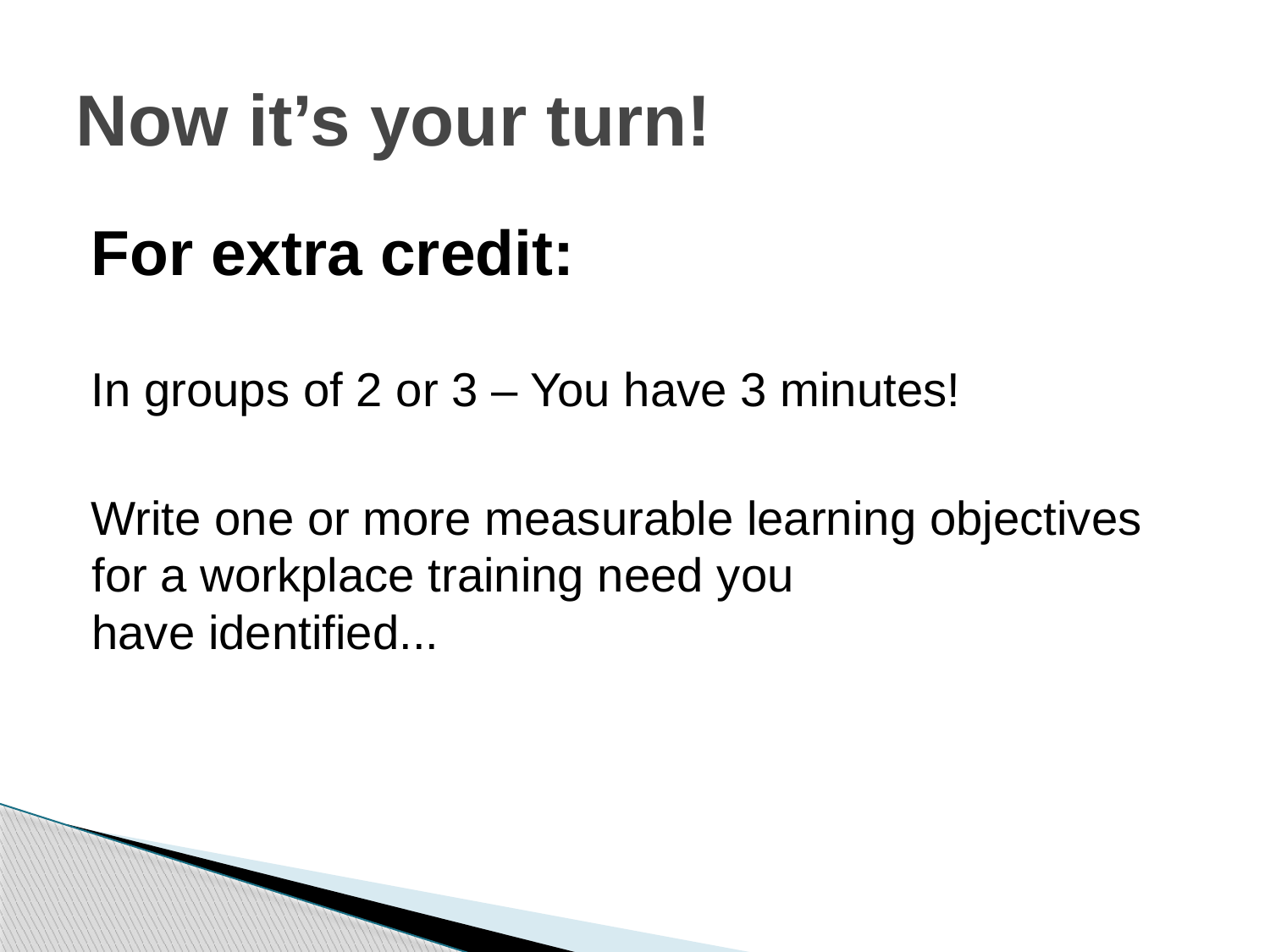

# Now it’s your turn!
For extra credit:

In groups of 2 or 3 – You have 3 minutes!

Write one or more measurable learning objectives for a workplace training need you
have identified...